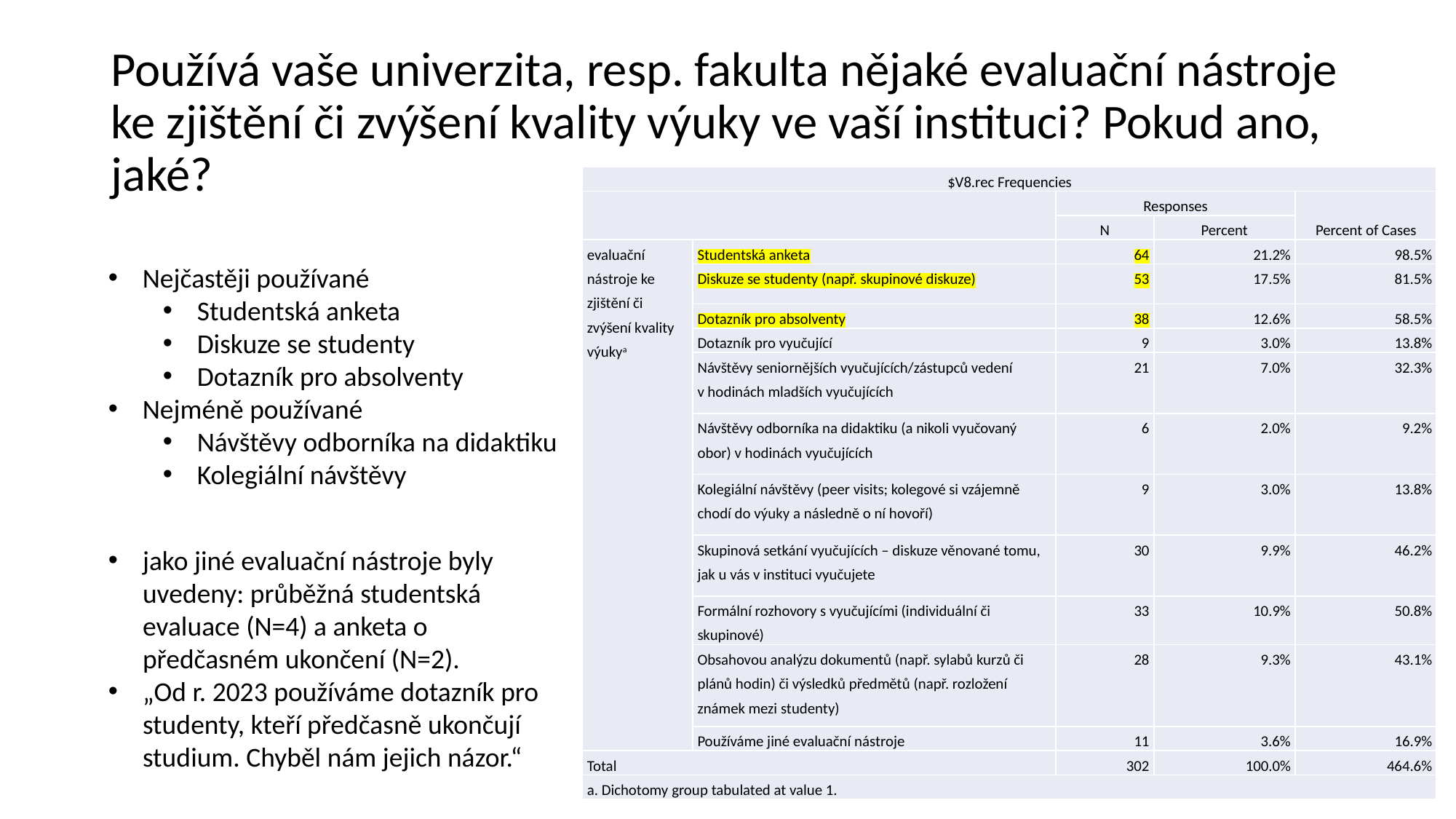

# Používá vaše univerzita, resp. fakulta nějaké evaluační nástroje ke zjištění či zvýšení kvality výuky ve vaší instituci? Pokud ano, jaké?
| $V8.rec Frequencies |  |  |  |  |
| --- | --- | --- | --- | --- |
|  |  | Responses |  | Percent of Cases |
|  |  | N | Percent |  |
| evaluační nástroje ke zjištění či zvýšení kvality výukya | Studentská anketa | 64 | 21.2% | 98.5% |
|  | Diskuze se studenty (např. skupinové diskuze) | 53 | 17.5% | 81.5% |
|  | Dotazník pro absolventy | 38 | 12.6% | 58.5% |
|  | Dotazník pro vyučující | 9 | 3.0% | 13.8% |
|  | Návštěvy seniornějších vyučujících/zástupců vedení v hodinách mladších vyučujících | 21 | 7.0% | 32.3% |
|  | Návštěvy odborníka na didaktiku (a nikoli vyučovaný obor) v hodinách vyučujících | 6 | 2.0% | 9.2% |
|  | Kolegiální návštěvy (peer visits; kolegové si vzájemně chodí do výuky a následně o ní hovoří) | 9 | 3.0% | 13.8% |
|  | Skupinová setkání vyučujících – diskuze věnované tomu, jak u vás v instituci vyučujete | 30 | 9.9% | 46.2% |
|  | Formální rozhovory s vyučujícími (individuální či skupinové) | 33 | 10.9% | 50.8% |
|  | Obsahovou analýzu dokumentů (např. sylabů kurzů či plánů hodin) či výsledků předmětů (např. rozložení známek mezi studenty) | 28 | 9.3% | 43.1% |
|  | Používáme jiné evaluační nástroje | 11 | 3.6% | 16.9% |
| Total |  | 302 | 100.0% | 464.6% |
| a. Dichotomy group tabulated at value 1. |  |  |  |  |
Nejčastěji používané
Studentská anketa
Diskuze se studenty
Dotazník pro absolventy
Nejméně používané
Návštěvy odborníka na didaktiku
Kolegiální návštěvy

jako jiné evaluační nástroje byly uvedeny: průběžná studentská evaluace (N=4) a anketa o předčasném ukončení (N=2).
„Od r. 2023 používáme dotazník pro studenty, kteří předčasně ukončují studium. Chyběl nám jejich názor.“